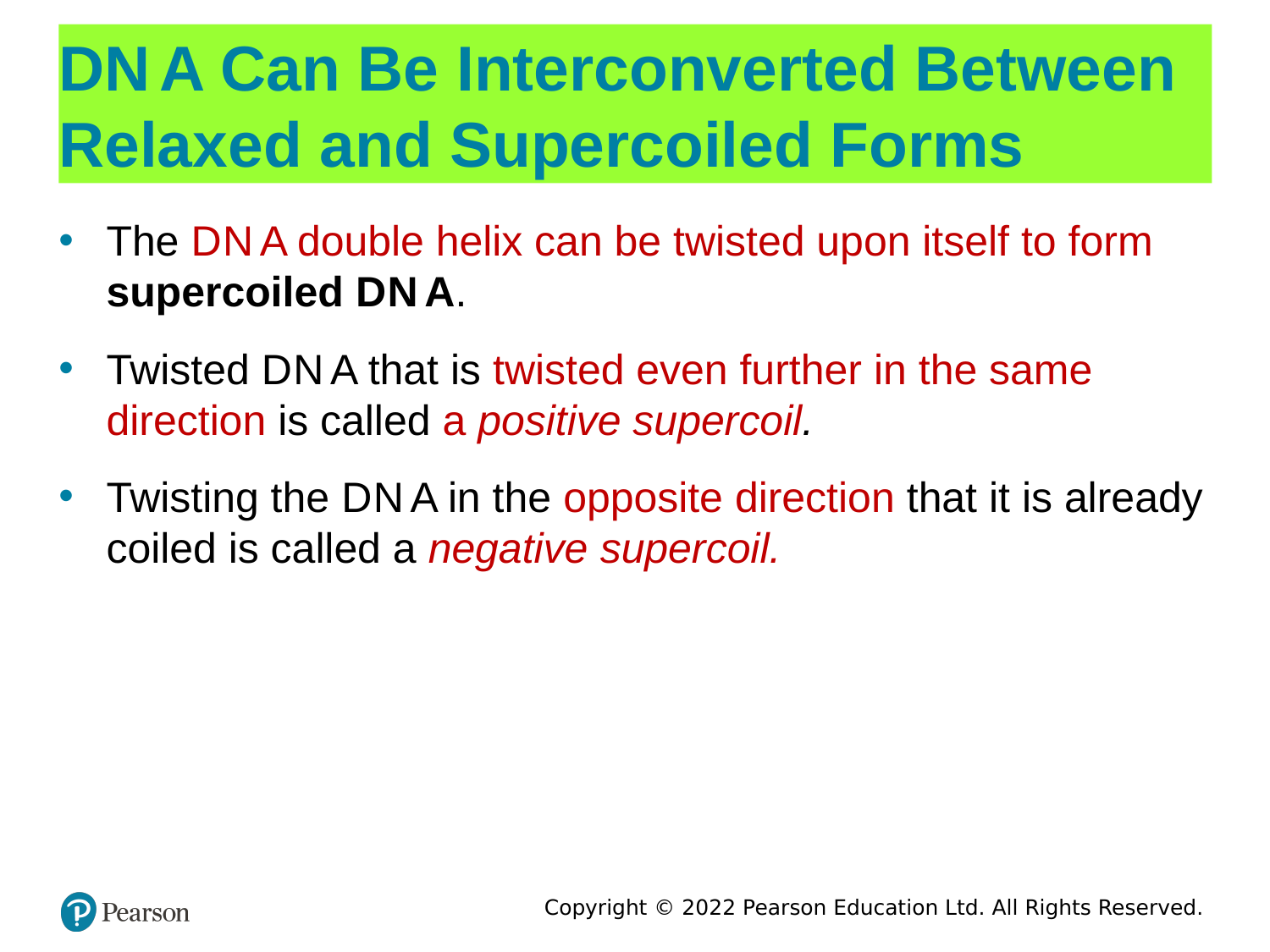

# D N A Can Be Interconverted Between Relaxed and Supercoiled Forms
The D N A double helix can be twisted upon itself to form supercoiled D N A.
Twisted D N A that is twisted even further in the same direction is called a positive supercoil.
Twisting the D N A in the opposite direction that it is already coiled is called a negative supercoil.